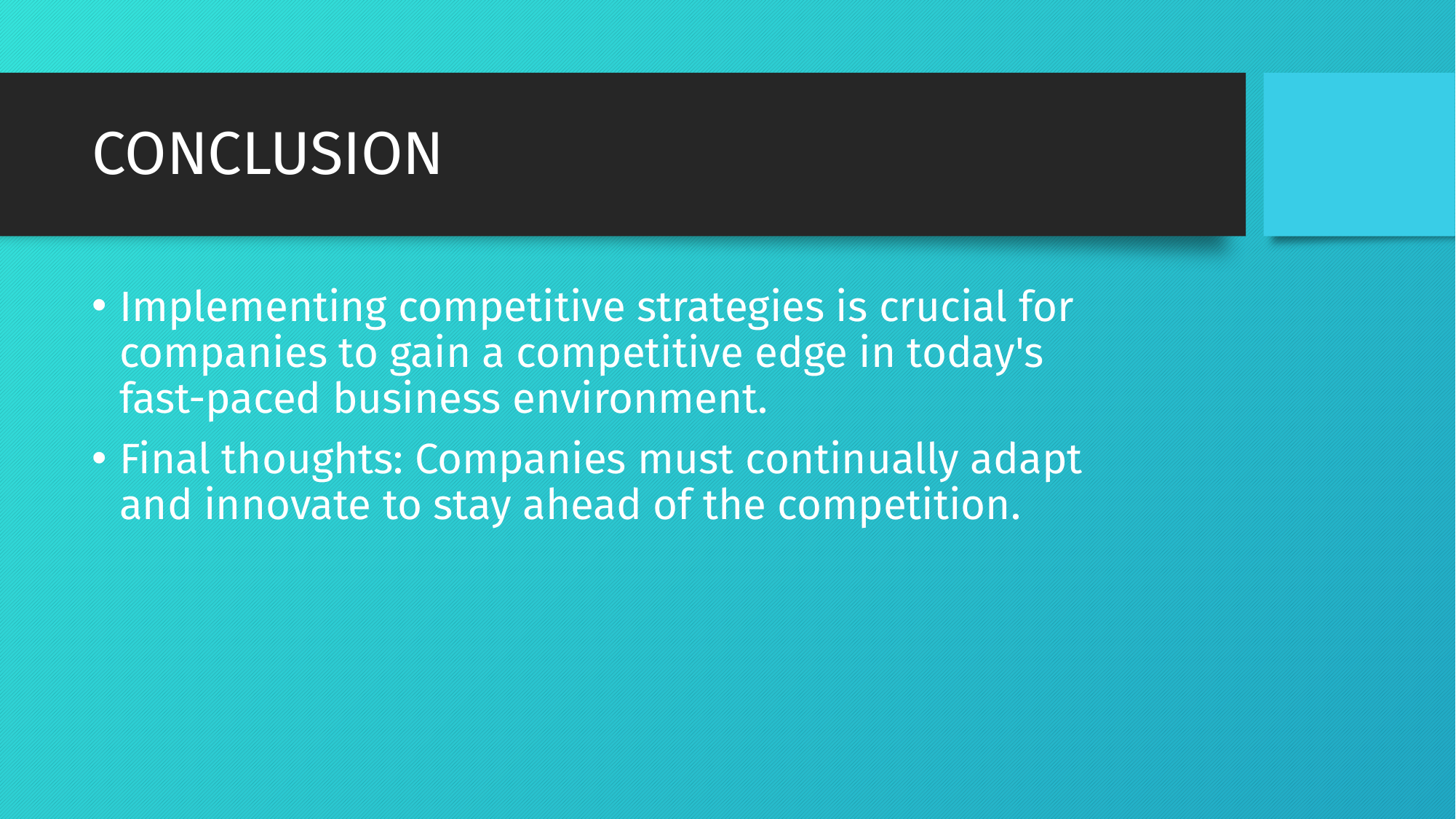

# CONCLUSION
Implementing competitive strategies is crucial for companies to gain a competitive edge in today's fast-paced business environment.
Final thoughts: Companies must continually adapt and innovate to stay ahead of the competition.